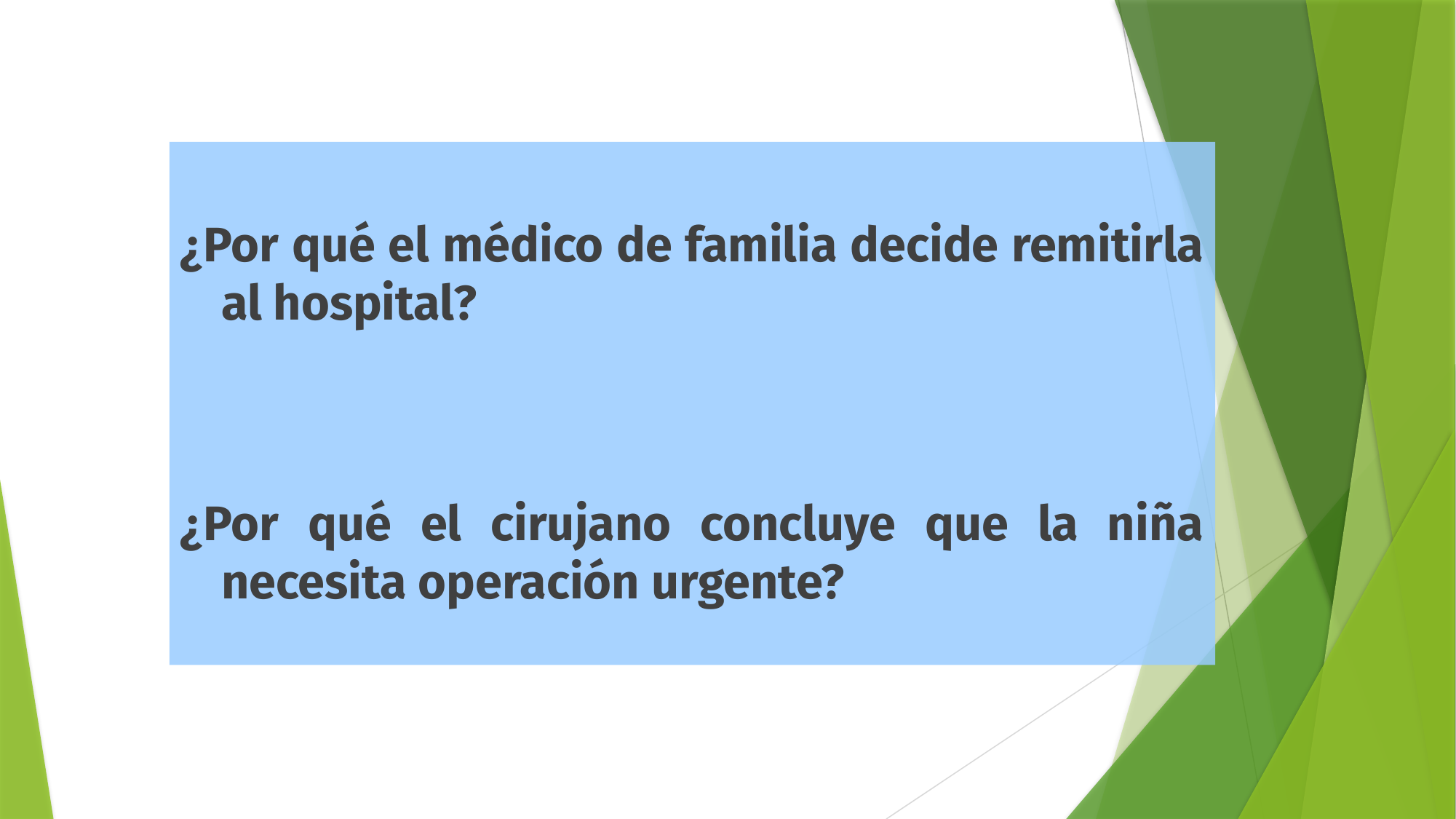

¿Por qué el médico de familia decide remitirla al hospital?

¿Por qué el cirujano concluye que la niña necesita operación urgente?